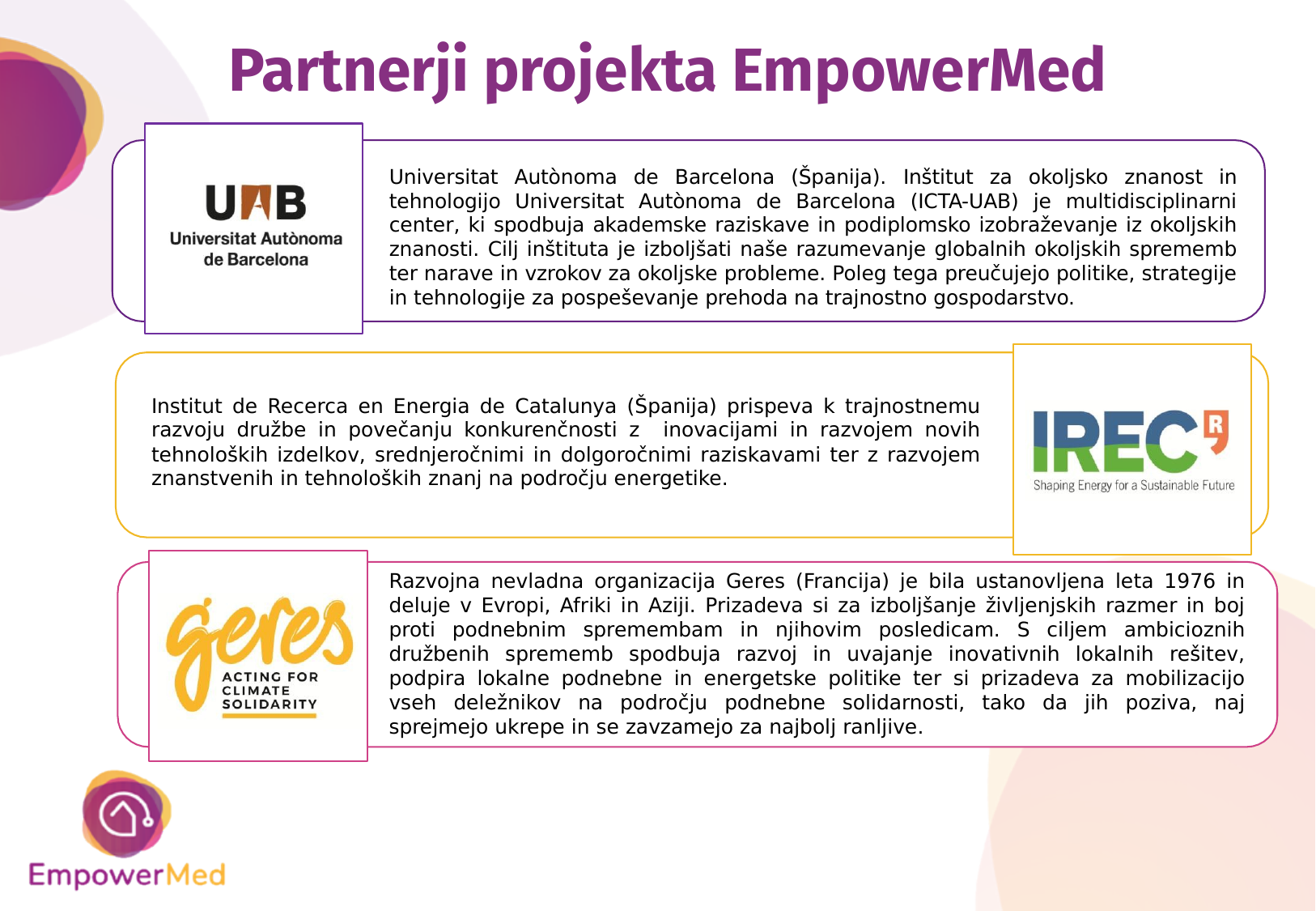

# Partnerji projekta EmpowerMed

Universitat Autònoma de Barcelona (Španija). Inštitut za okoljsko znanost in tehnologijo Universitat Autònoma de Barcelona (ICTA-UAB) je multidisciplinarni center, ki spodbuja akademske raziskave in podiplomsko izobraževanje iz okoljskih znanosti. Cilj inštituta je izboljšati naše razumevanje globalnih okoljskih sprememb ter narave in vzrokov za okoljske probleme. Poleg tega preučujejo politike, strategije in tehnologije za pospeševanje prehoda na trajnostno gospodarstvo.
Institut de Recerca en Energia de Catalunya (Španija) prispeva k trajnostnemu razvoju družbe in povečanju konkurenčnosti z  inovacijami in razvojem novih tehnoloških izdelkov, srednjeročnimi in dolgoročnimi raziskavami ter z razvojem znanstvenih in tehnoloških znanj na področju energetike.
Razvojna nevladna organizacija Geres (Francija) je bila ustanovljena leta 1976 in deluje v Evropi, Afriki in Aziji. Prizadeva si za izboljšanje življenjskih razmer in boj proti podnebnim spremembam in njihovim posledicam. S ciljem ambicioznih družbenih sprememb spodbuja razvoj in uvajanje inovativnih lokalnih rešitev, podpira lokalne podnebne in energetske politike ter si prizadeva za mobilizacijo vseh deležnikov na področju podnebne solidarnosti, tako da jih poziva, naj sprejmejo ukrepe in se zavzamejo za najbolj ranljive.